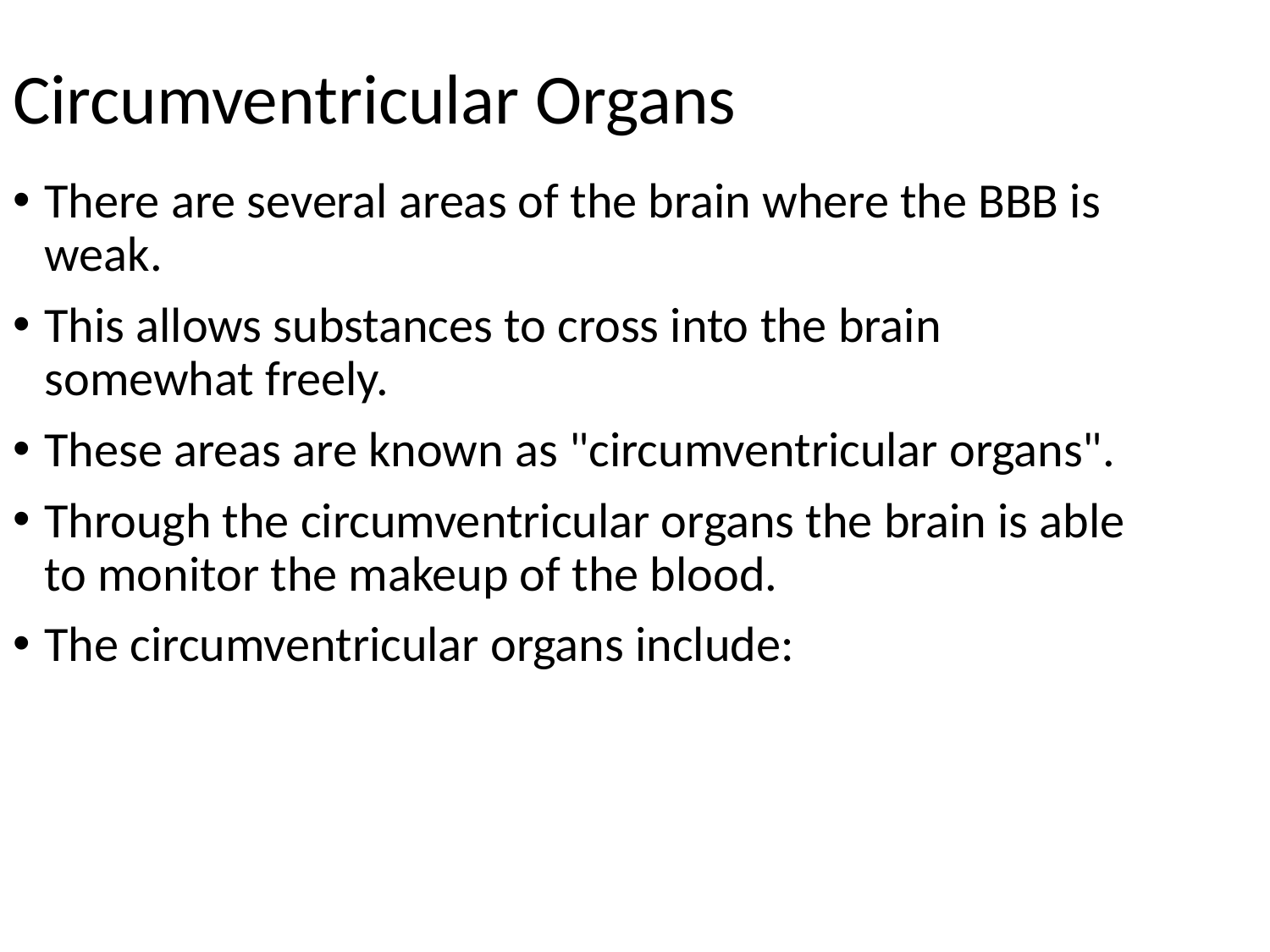

Circumventricular Organs
There are several areas of the brain where the BBB is weak.
This allows substances to cross into the brain somewhat freely.
These areas are known as "circumventricular organs".
Through the circumventricular organs the brain is able to monitor the makeup of the blood.
The circumventricular organs include: